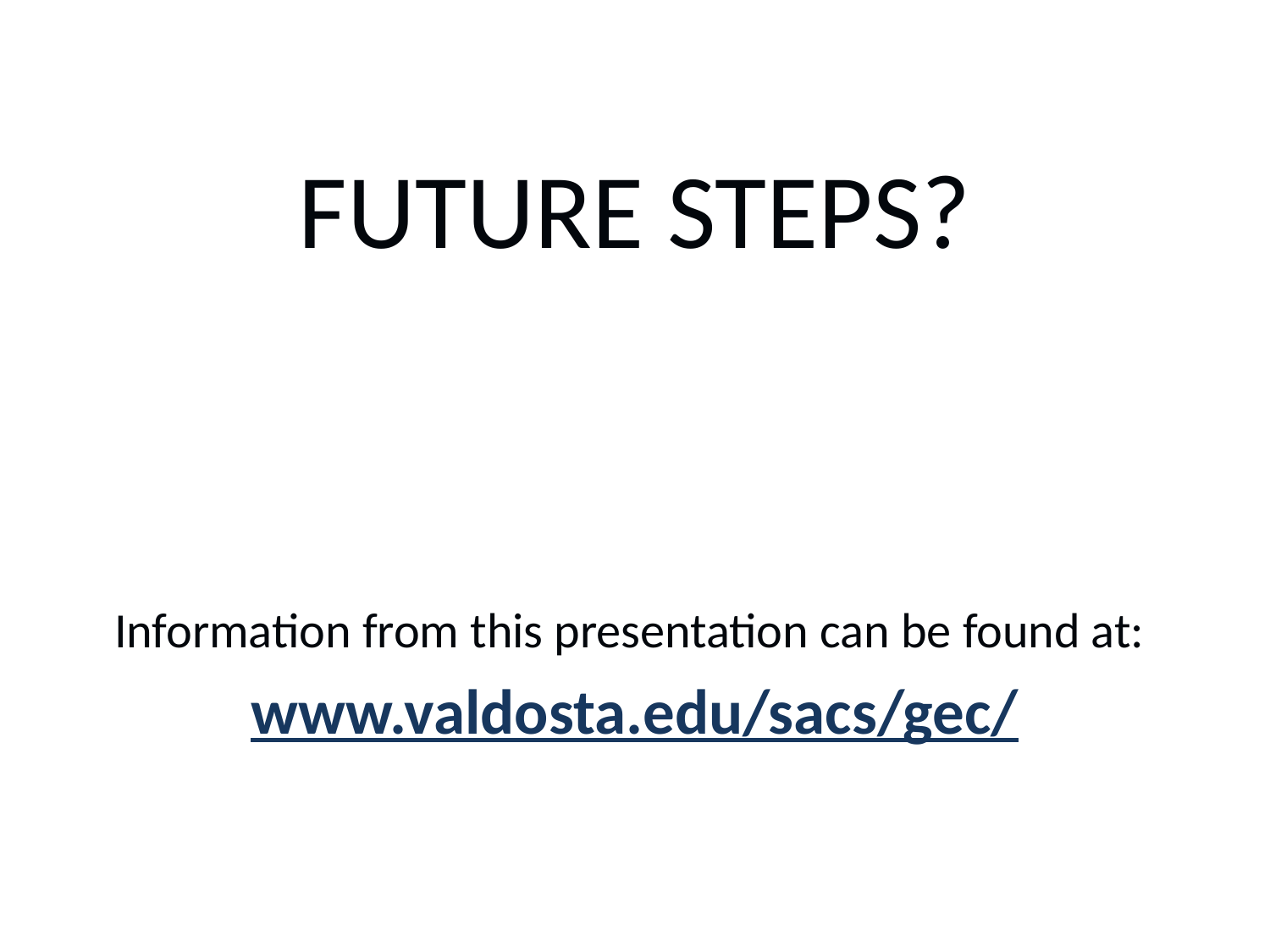

# FUTURE STEPS?
Information from this presentation can be found at:
www.valdosta.edu/sacs/gec/